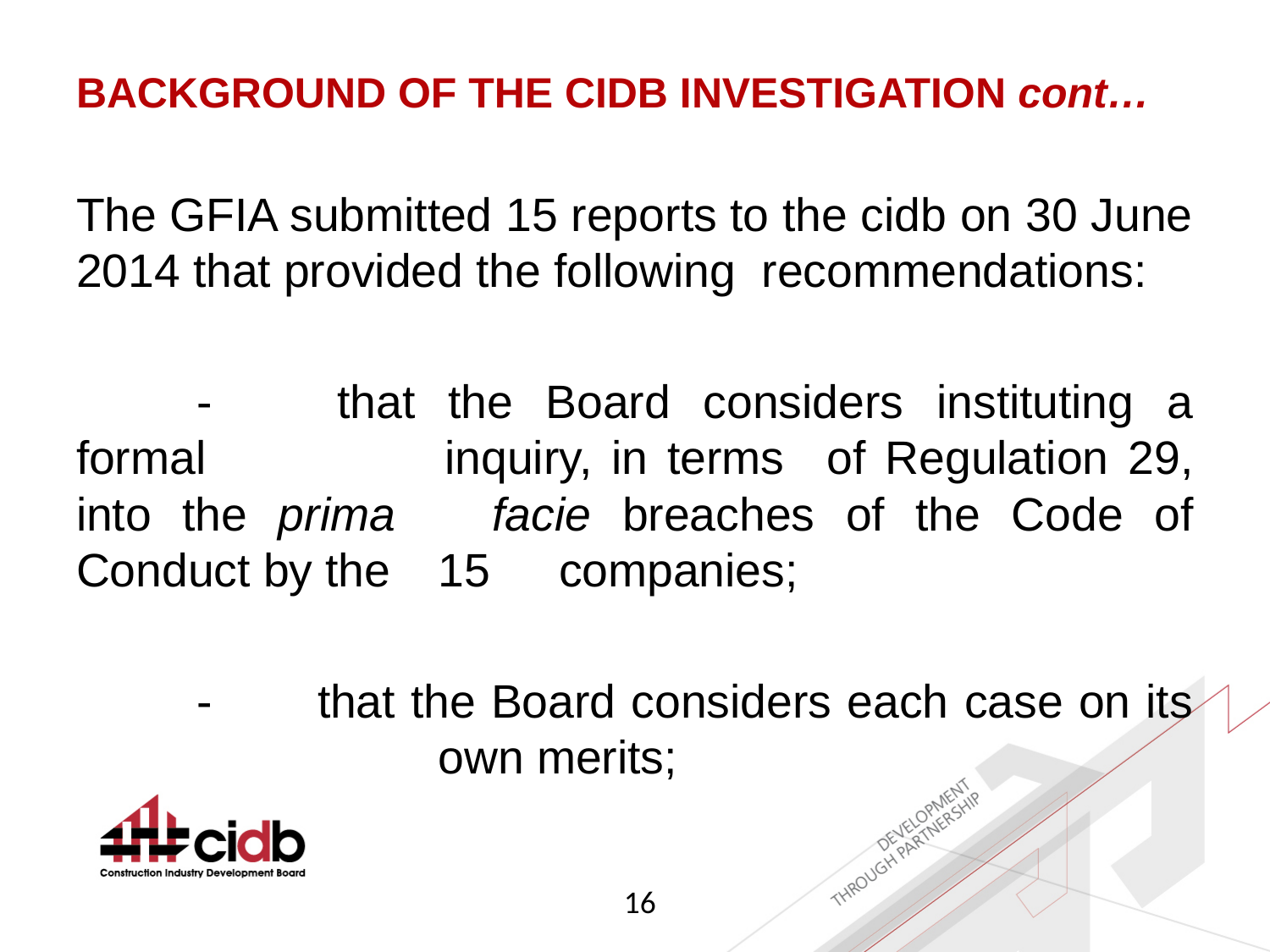

# BACKGROUND OF THE CIDB INVESTIGATION cont…
The GFIA submitted 15 reports to the cidb on 30 June 2014 that provided the following  recommendations:

 	- 	that the Board considers instituting a formal 		inquiry, in terms 	of Regulation 29, into the prima 	facie breaches of the Code of Conduct by the 	15 	companies;

	-	that the Board considers each case on its 			own merits;

16